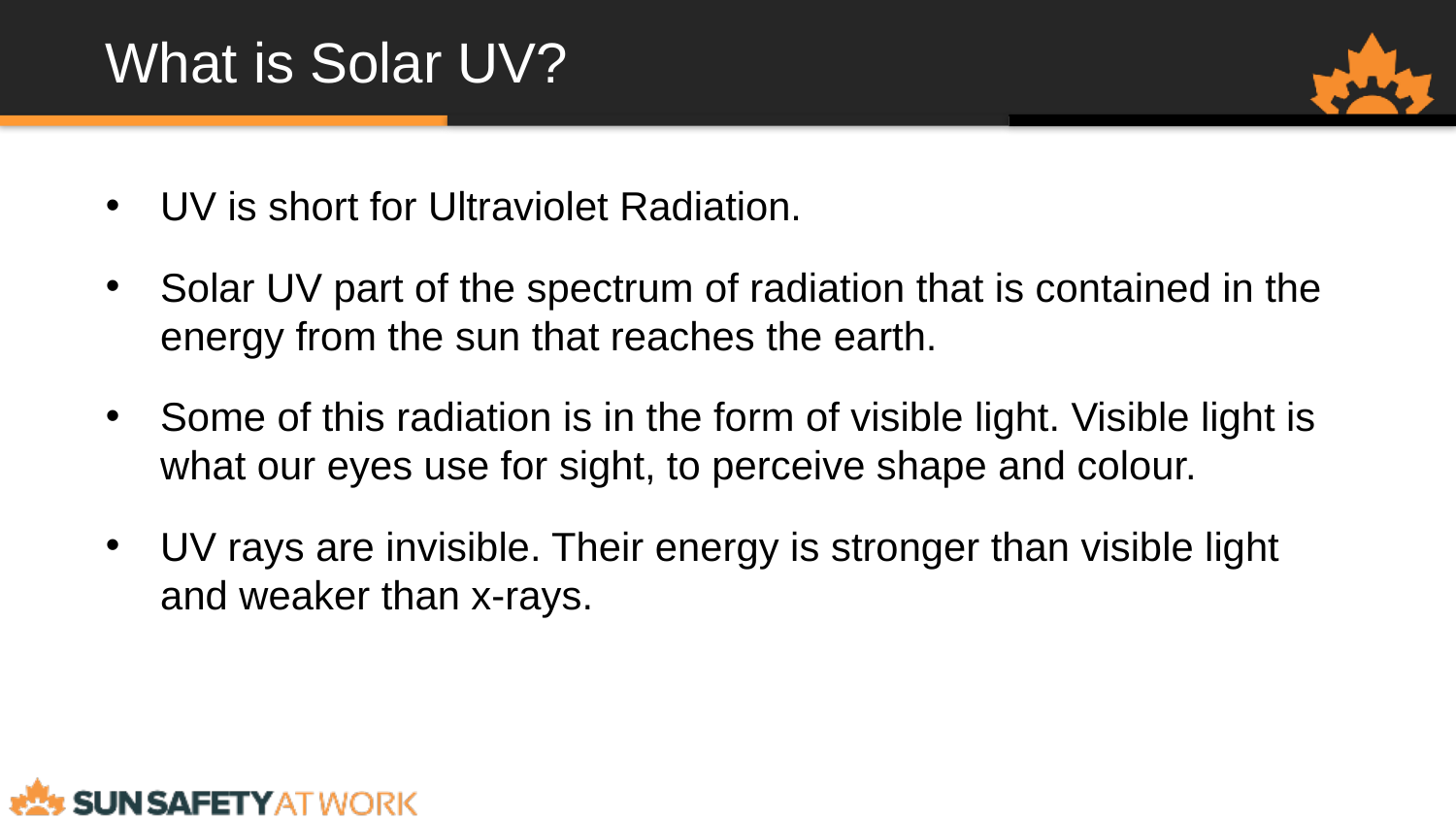

# What is Solar UV?
UV is short for Ultraviolet Radiation.
Solar UV part of the spectrum of radiation that is contained in the energy from the sun that reaches the earth.
Some of this radiation is in the form of visible light. Visible light is what our eyes use for sight, to perceive shape and colour.
UV rays are invisible. Their energy is stronger than visible light and weaker than x-rays.